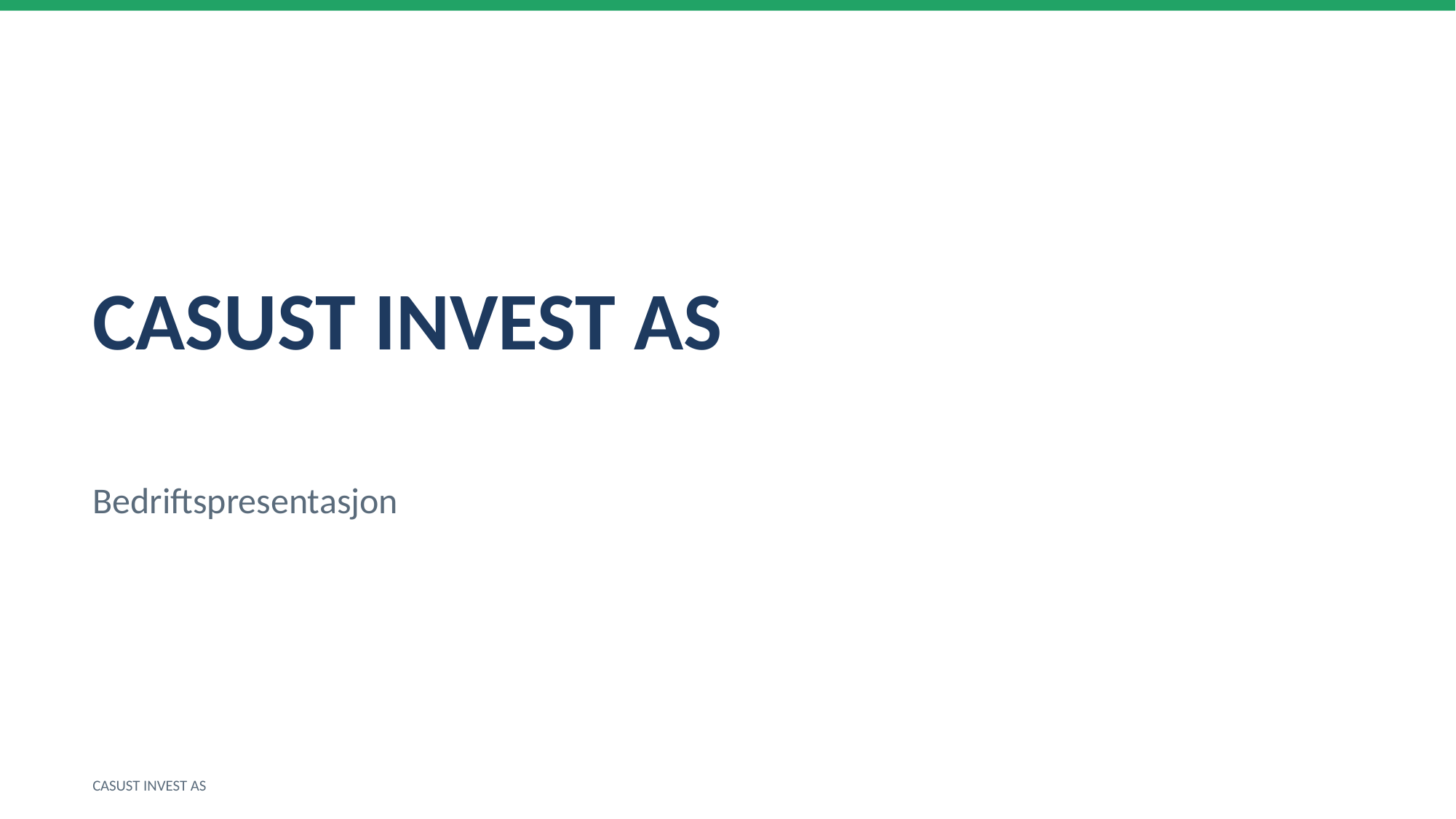

CASUST INVEST AS
Bedriftspresentasjon
CASUST INVEST AS